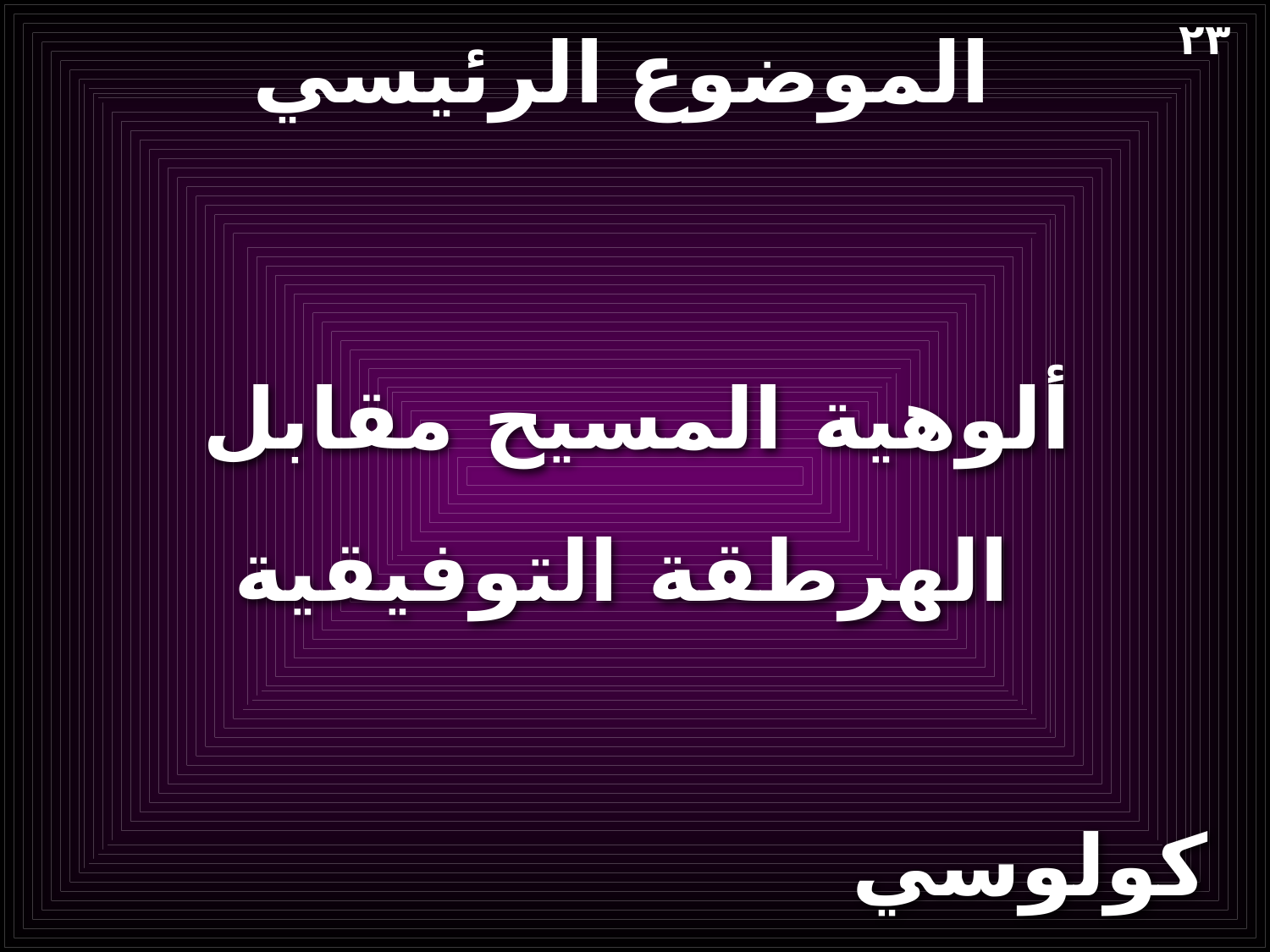

# الموضوع الرئيسي
٢٣
ألوهية المسيح مقابل
 الهرطقة التوفيقية

كولوسي